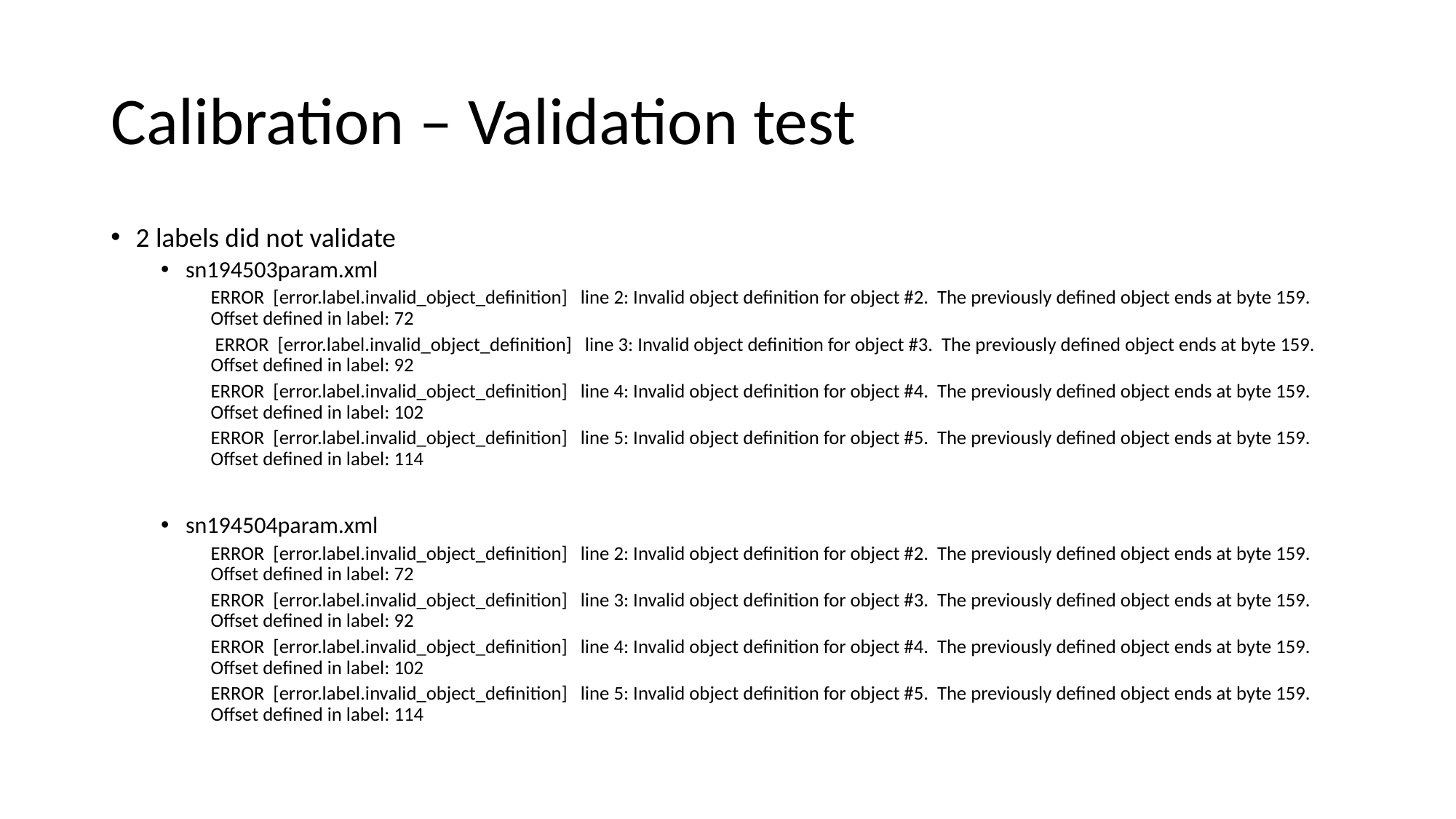

# Calibration – Validation test
2 labels did not validate
sn194503param.xml
ERROR  [error.label.invalid_object_definition]   line 2: Invalid object definition for object #2.  The previously defined object ends at byte 159. Offset defined in label: 72
 ERROR  [error.label.invalid_object_definition]   line 3: Invalid object definition for object #3.  The previously defined object ends at byte 159. Offset defined in label: 92
ERROR  [error.label.invalid_object_definition]   line 4: Invalid object definition for object #4.  The previously defined object ends at byte 159. Offset defined in label: 102
ERROR  [error.label.invalid_object_definition]   line 5: Invalid object definition for object #5.  The previously defined object ends at byte 159. Offset defined in label: 114

sn194504param.xml
ERROR  [error.label.invalid_object_definition]   line 2: Invalid object definition for object #2.  The previously defined object ends at byte 159. Offset defined in label: 72
ERROR  [error.label.invalid_object_definition]   line 3: Invalid object definition for object #3.  The previously defined object ends at byte 159. Offset defined in label: 92
ERROR  [error.label.invalid_object_definition]   line 4: Invalid object definition for object #4.  The previously defined object ends at byte 159. Offset defined in label: 102
ERROR  [error.label.invalid_object_definition]   line 5: Invalid object definition for object #5.  The previously defined object ends at byte 159. Offset defined in label: 114